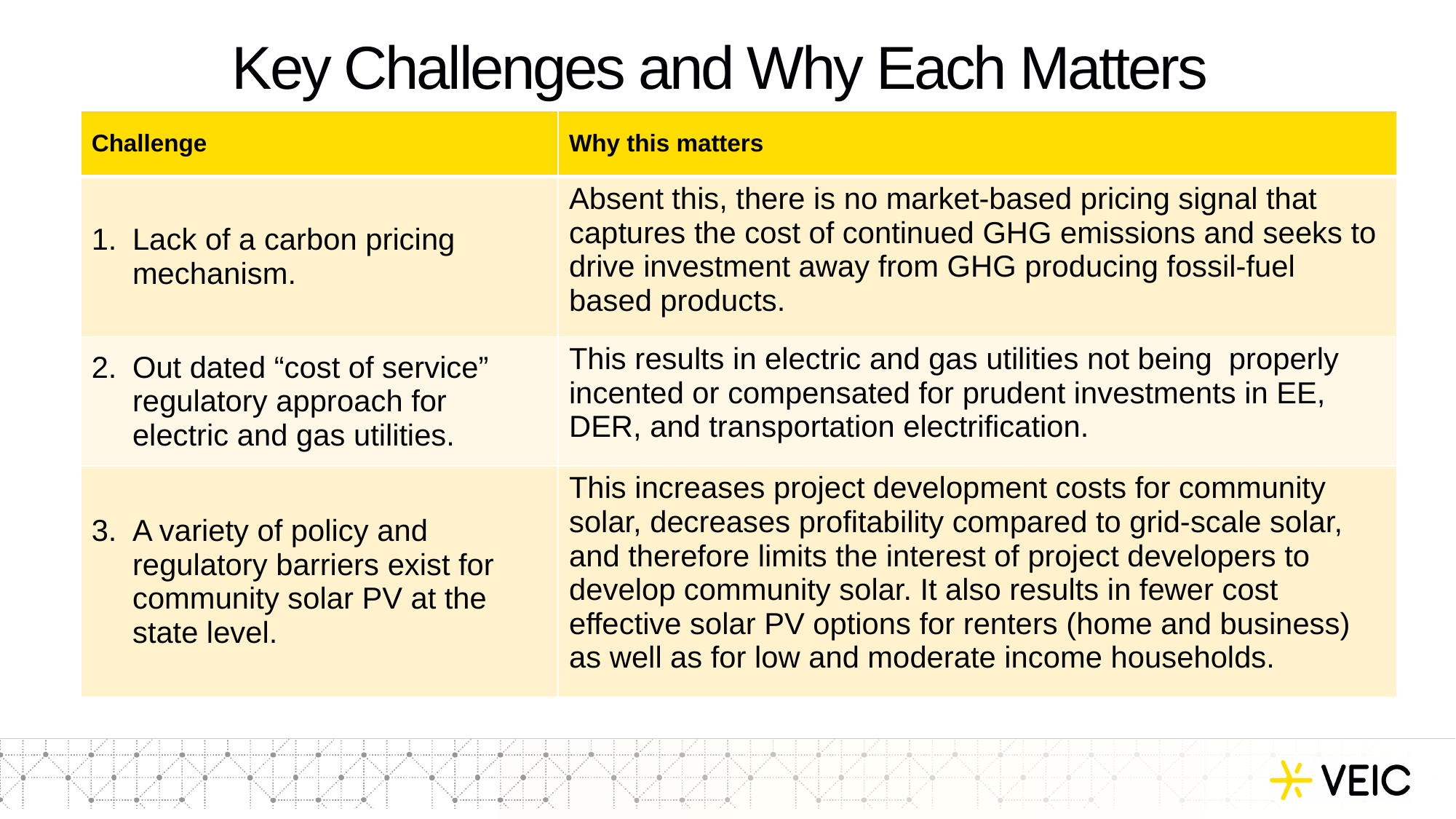

# Key Challenges and Why Each Matters
| Challenge | Why this matters |
| --- | --- |
| Lack of a carbon pricing mechanism. | Absent this, there is no market-based pricing signal that captures the cost of continued GHG emissions and seeks to drive investment away from GHG producing fossil-fuel based products. |
| Out dated “cost of service” regulatory approach for electric and gas utilities. | This results in electric and gas utilities not being properly incented or compensated for prudent investments in EE, DER, and transportation electrification. |
| A variety of policy and regulatory barriers exist for community solar PV at the state level. | This increases project development costs for community solar, decreases profitability compared to grid-scale solar, and therefore limits the interest of project developers to develop community solar. It also results in fewer cost effective solar PV options for renters (home and business) as well as for low and moderate income households. |